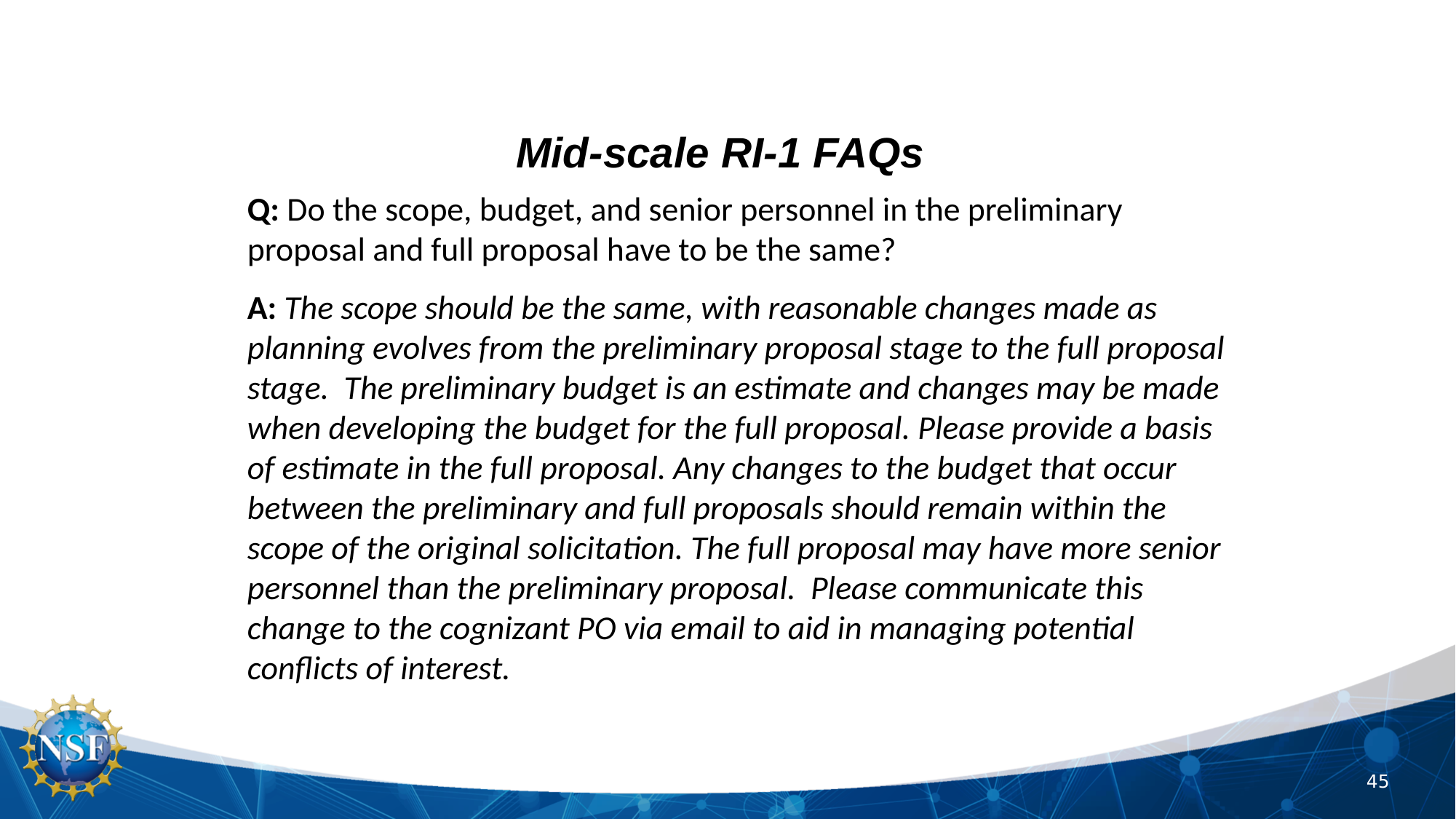

Mid-scale RI-1 FAQs
Q: Do the scope, budget, and senior personnel in the preliminary proposal and full proposal have to be the same?

A: The scope should be the same, with reasonable changes made as planning evolves from the preliminary proposal stage to the full proposal stage.  The preliminary budget is an estimate and changes may be made when developing the budget for the full proposal. Please provide a basis of estimate in the full proposal. Any changes to the budget that occur between the preliminary and full proposals should remain within the scope of the original solicitation. The full proposal may have more senior personnel than the preliminary proposal.  Please communicate this change to the cognizant PO via email to aid in managing potential conflicts of interest.

45